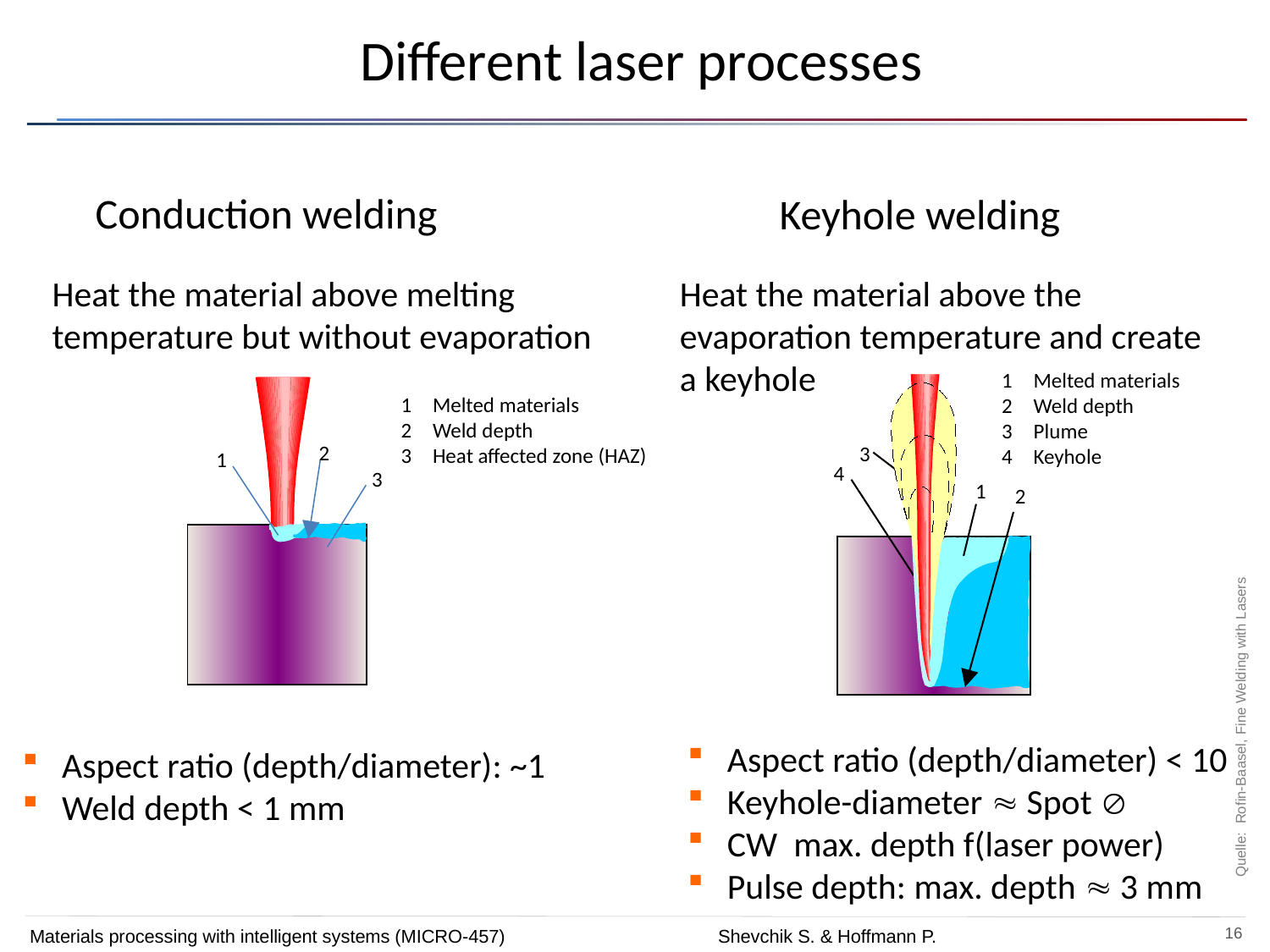

Different laser processes
Conduction welding
Keyhole welding
Heat the material above melting temperature but without evaporation
Heat the material above the evaporation temperature and create a keyhole

3

4

1
2

Melted materials
Weld depth
Plume
Keyhole

2
1
3

Melted materials
Weld depth
Heat affected zone (HAZ)
Quelle:  Rofin-Baasel, Fine Welding with Lasers
Aspect ratio (depth/diameter) < 10
Keyhole-diameter ≈ Spot ∅
CW  max. depth f(laser power)
Pulse depth: max. depth ≈ 3 mm
Aspect ratio (depth/diameter): ~1
Weld depth < 1 mm

Materials processing with intelligent systems (MICRO-457)                                          Shevchik S. & Hoffmann P.